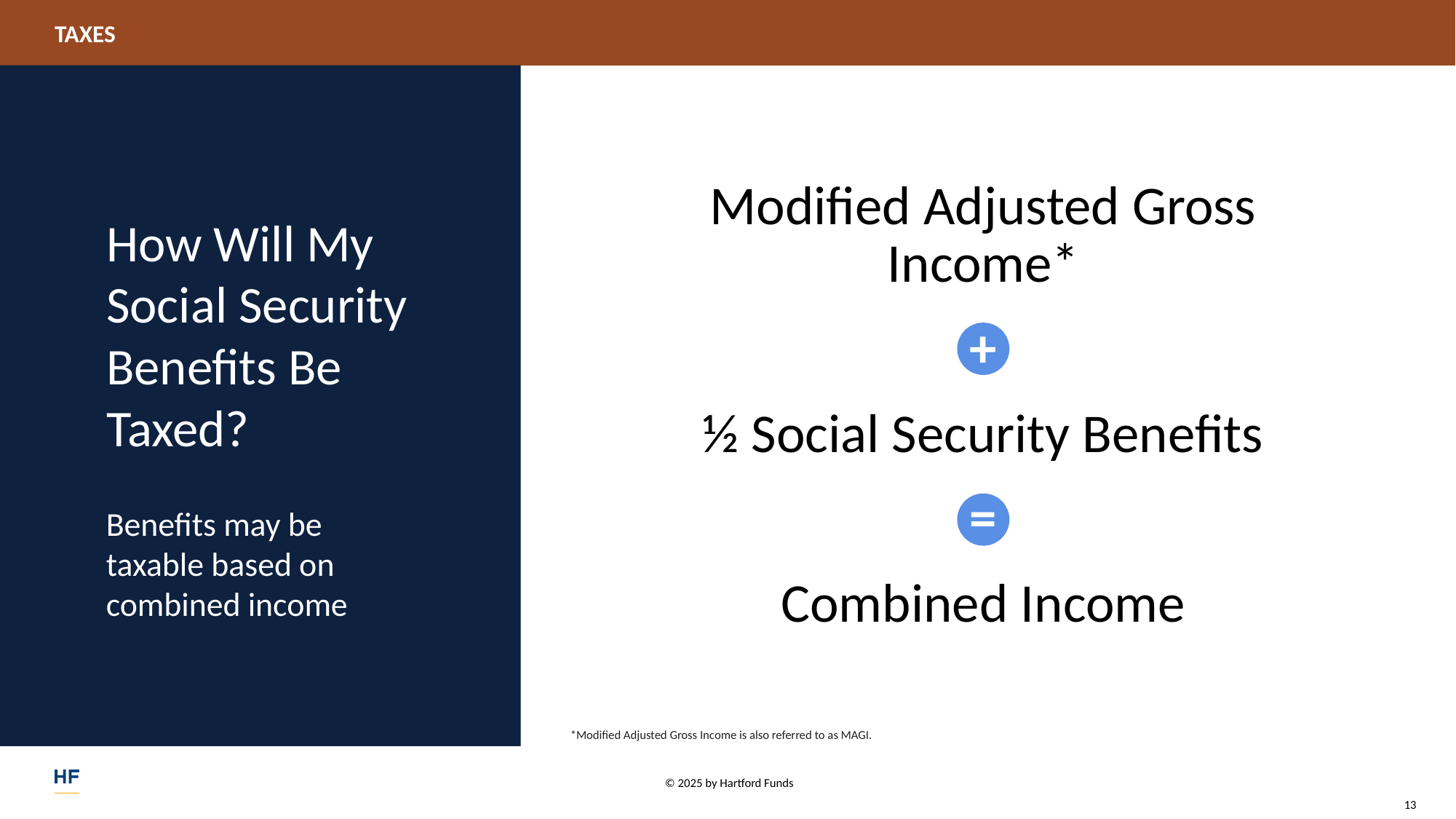

Modified Adjusted Gross Income*
+
½ Social Security Benefits
=
Combined Income
# How Will My Social Security Benefits Be Taxed?

Benefits may be
taxable based on combined income
*Modified Adjusted Gross Income is also referred to as MAGI.
13